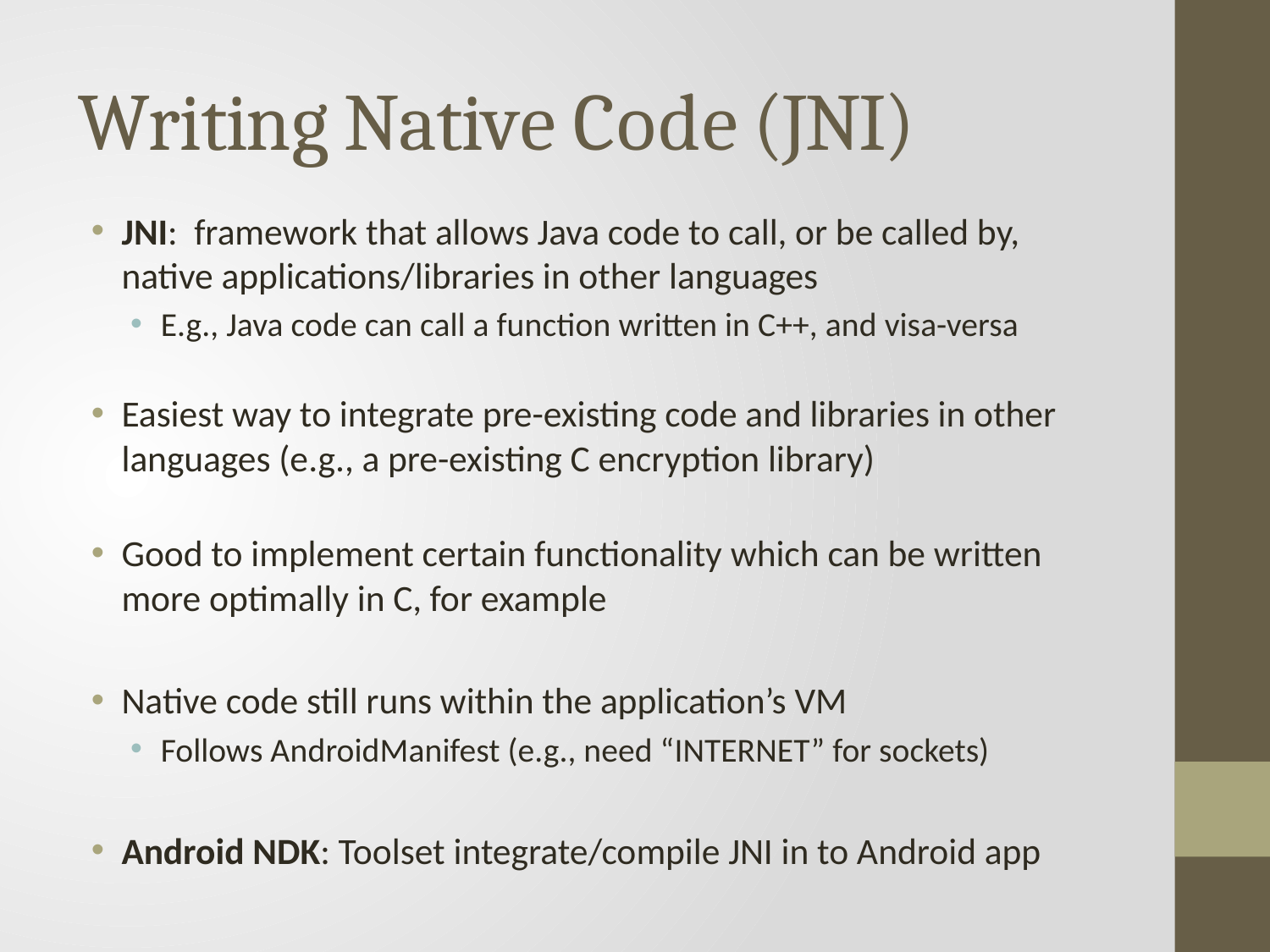

# Writing Native Code (JNI)
JNI:  framework that allows Java code to call, or be called by, native applications/libraries in other languages
E.g., Java code can call a function written in C++, and visa-versa
Easiest way to integrate pre-existing code and libraries in other languages (e.g., a pre-existing C encryption library)
Good to implement certain functionality which can be written more optimally in C, for example

Native code still runs within the application’s VM
Follows AndroidManifest (e.g., need “INTERNET” for sockets)

Android NDK: Toolset integrate/compile JNI in to Android app